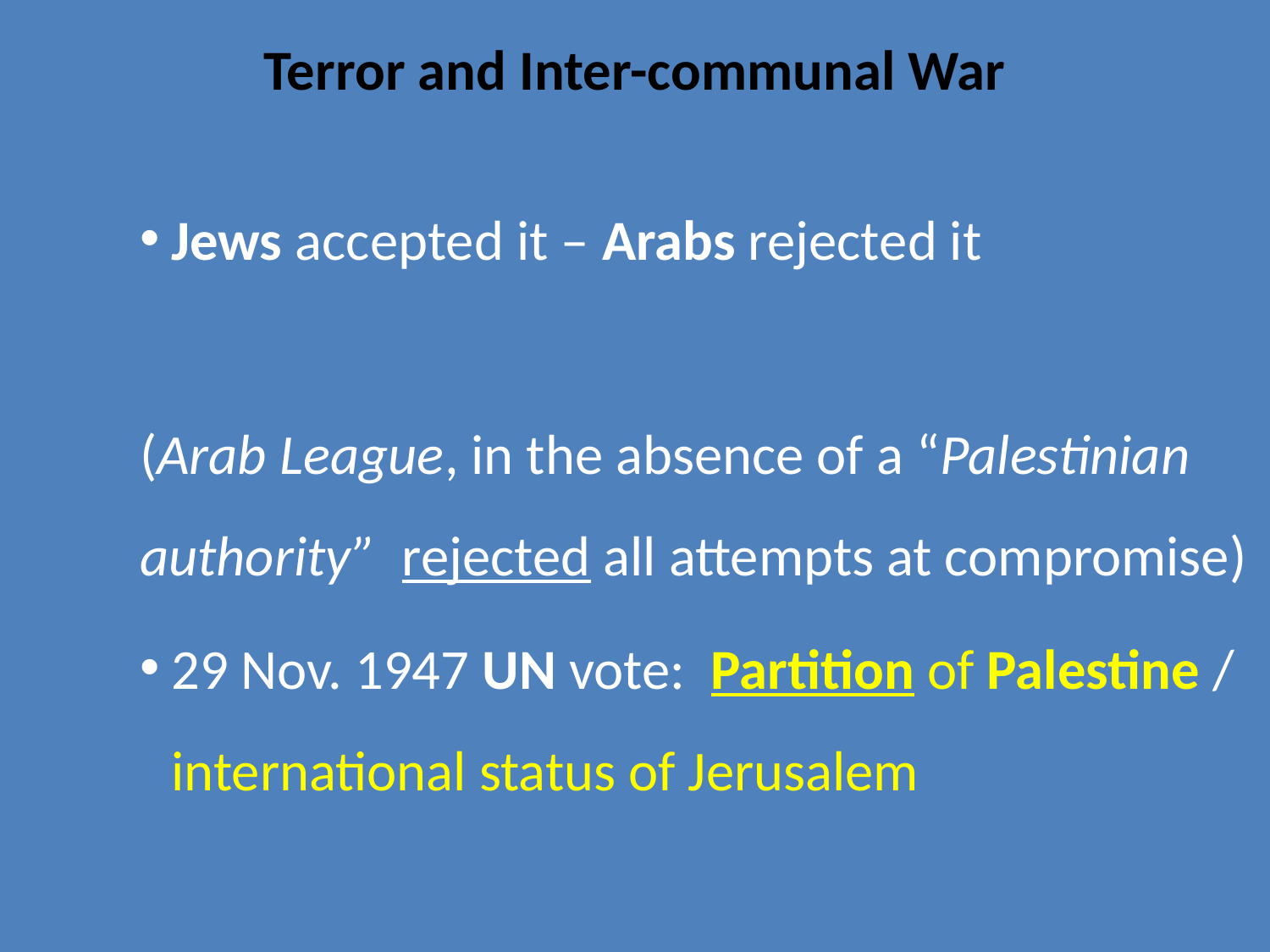

# Terror and Inter-communal War
Jews accepted it – Arabs rejected it
(Arab League, in the absence of a “Palestinian authority”  rejected all attempts at compromise)
29 Nov. 1947 UN vote:  Partition of Palestine / international status of Jerusalem